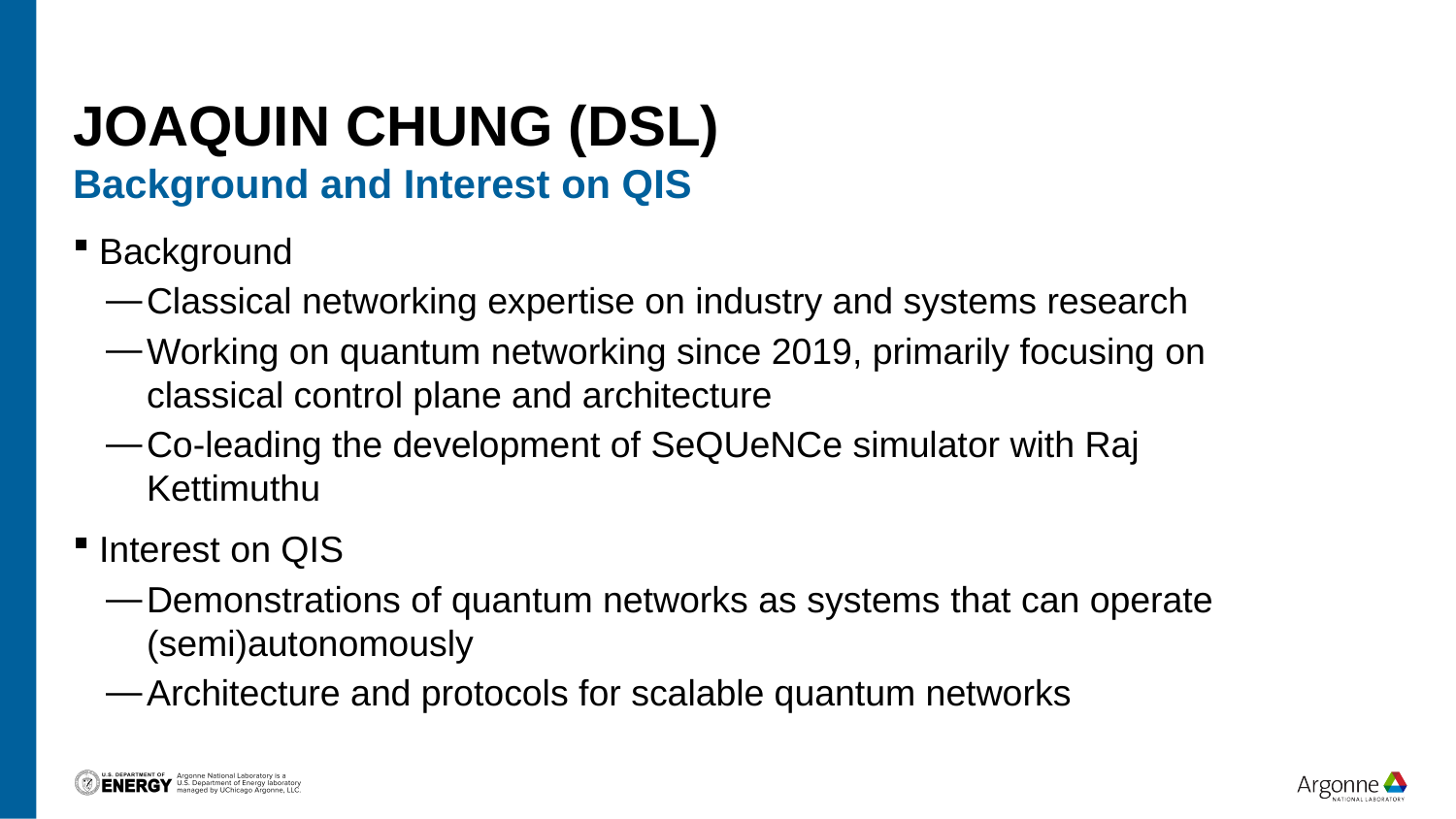

# Joaquin Chung (DSL)
Background and Interest on QIS
Background
Classical networking expertise on industry and systems research
Working on quantum networking since 2019, primarily focusing on classical control plane and architecture
Co-leading the development of SeQUeNCe simulator with Raj Kettimuthu
Interest on QIS
Demonstrations of quantum networks as systems that can operate (semi)autonomously
Architecture and protocols for scalable quantum networks